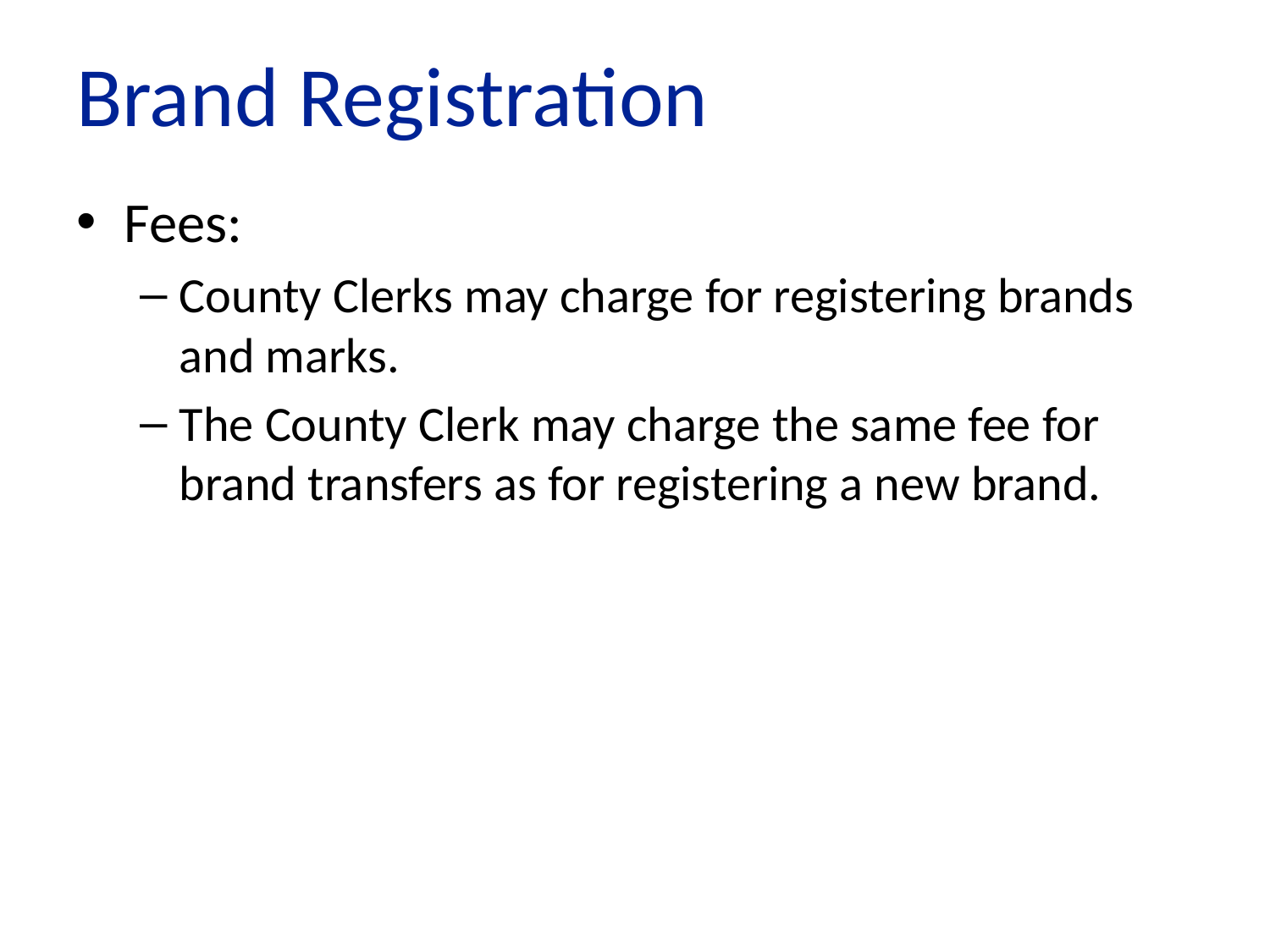

# Brand Registration
Fees:
County Clerks may charge for registering brands and marks.
The County Clerk may charge the same fee for brand transfers as for registering a new brand.